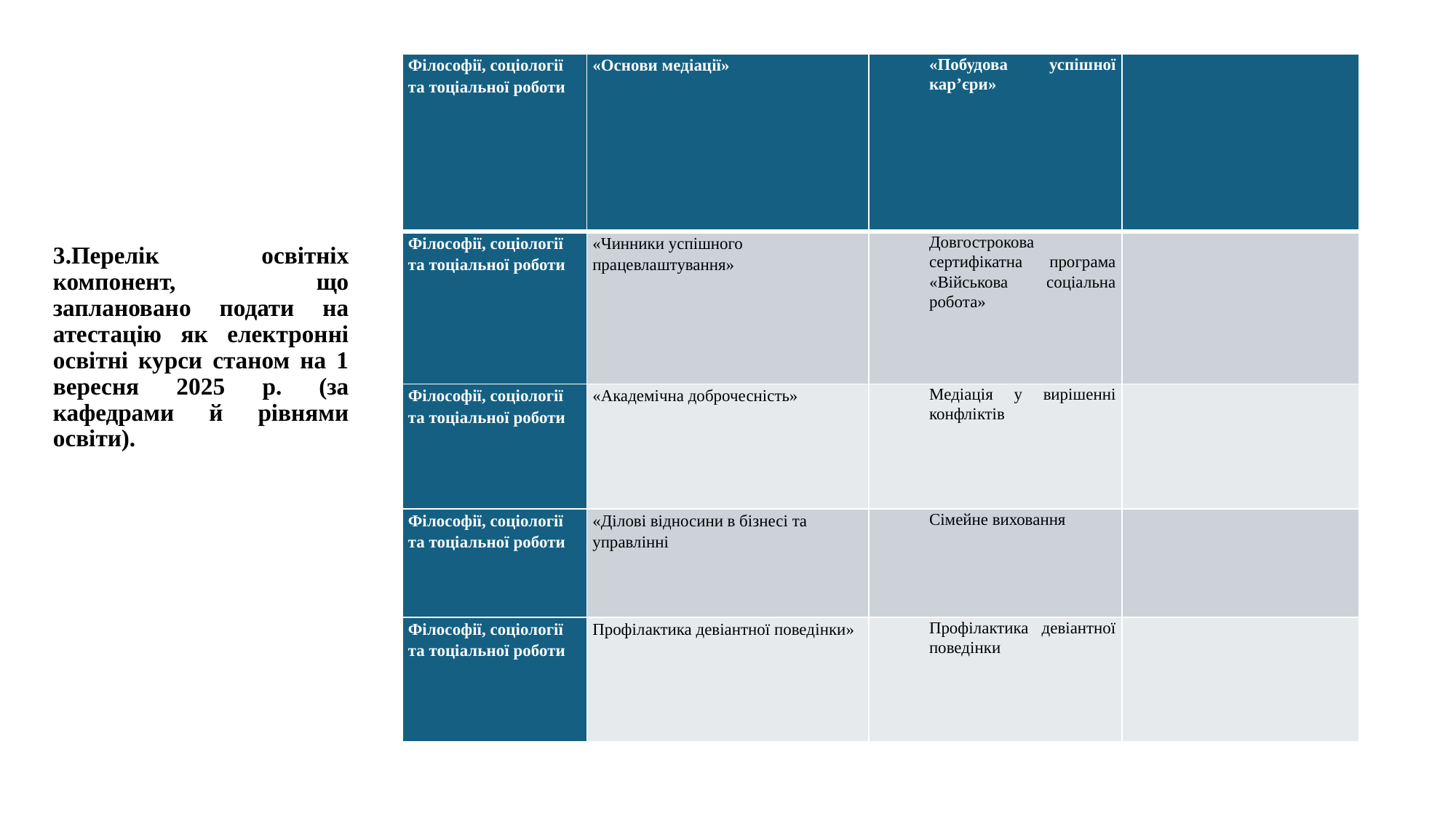

| Філософії, соціології та тоціальної роботи | «Основи медіації» | «Побудова успішної кар’єри» |  |
| --- | --- | --- | --- |
| Філософії, соціології та тоціальної роботи | «Чинники успішного працевлаштування» | Довгострокова сертифікатна програма «Військова соціальна робота» |  |
| Філософії, соціології та тоціальної роботи | «Академічна доброчесність» | Медіація у вирішенні конфліктів |  |
| Філософії, соціології та тоціальної роботи | «Ділові відносини в бізнесі та управлінні | Сімейне виховання |  |
| Філософії, соціології та тоціальної роботи | Профілактика девіантної поведінки» | Профілактика девіантної поведінки |  |
# 3.Перелік освітніх компонент, що заплановано подати на атестацію як електронні освітні курси станом на 1 вересня 2025 р. (за кафедрами й рівнями освіти).